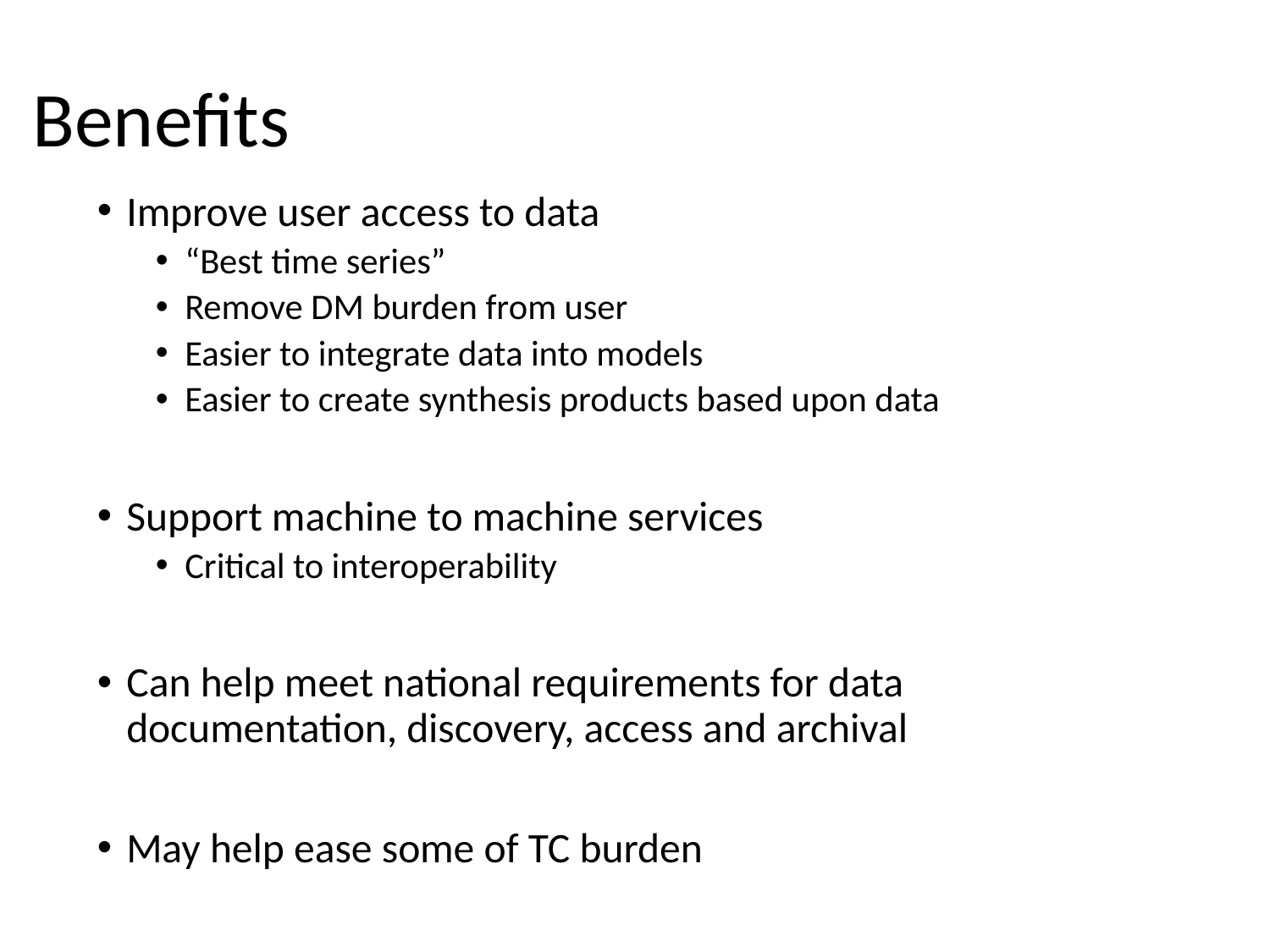

# Benefits
Improve user access to data
“Best time series”
Remove DM burden from user
Easier to integrate data into models
Easier to create synthesis products based upon data

Support machine to machine services
Critical to interoperability

Can help meet national requirements for data documentation, discovery, access and archival

May help ease some of TC burden